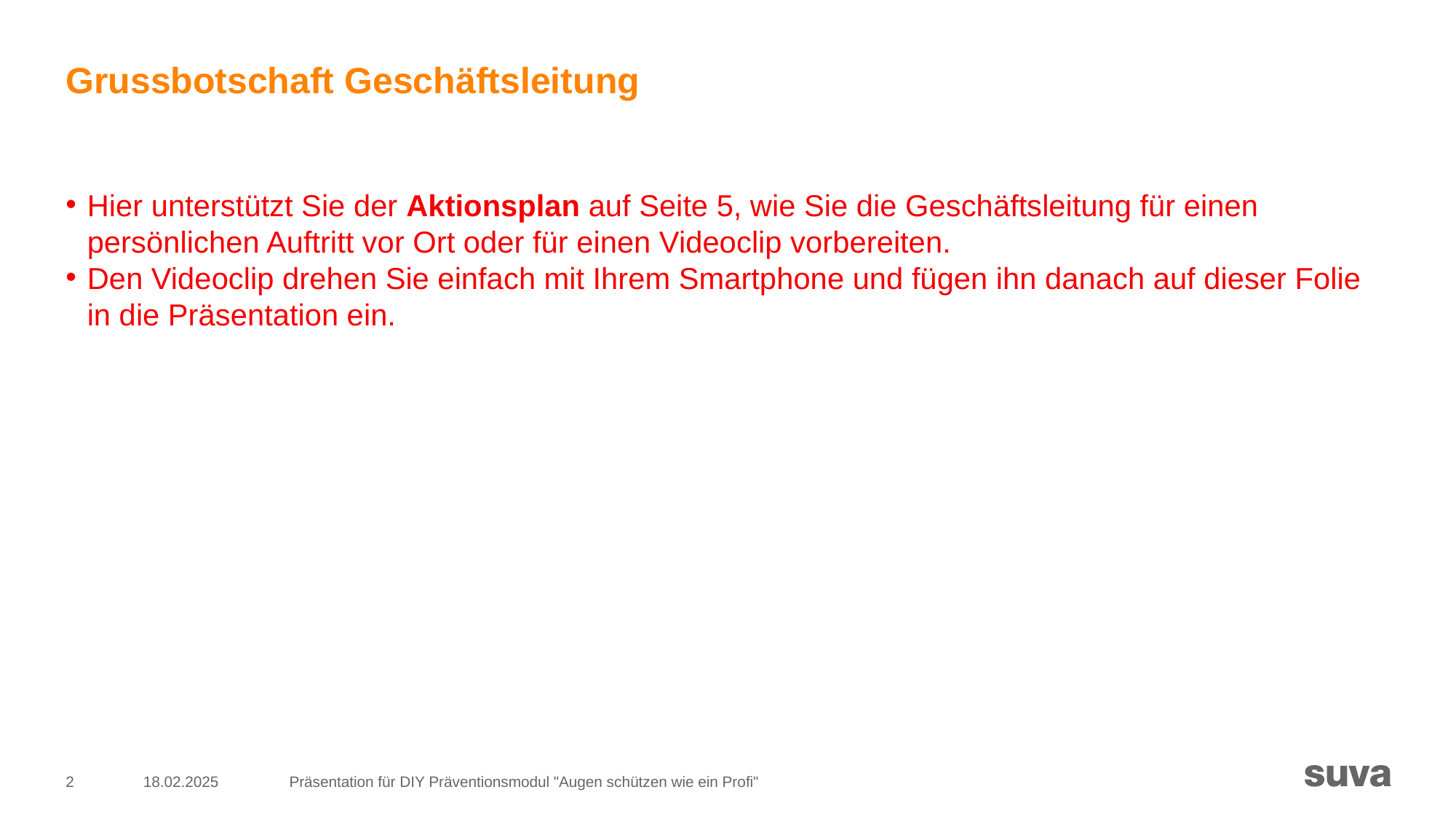

# Grussbotschaft Geschäftsleitung
Hier unterstützt Sie der Aktionsplan auf Seite 5, wie Sie die Geschäftsleitung für einen persönlichen Auftritt vor Ort oder für einen Videoclip vorbereiten.
Den Videoclip drehen Sie einfach mit Ihrem Smartphone und fügen ihn danach auf dieser Folie in die Präsentation ein.

2
18.02.2025
Präsentation für DIY Präventionsmodul "Augen schützen wie ein Profi"